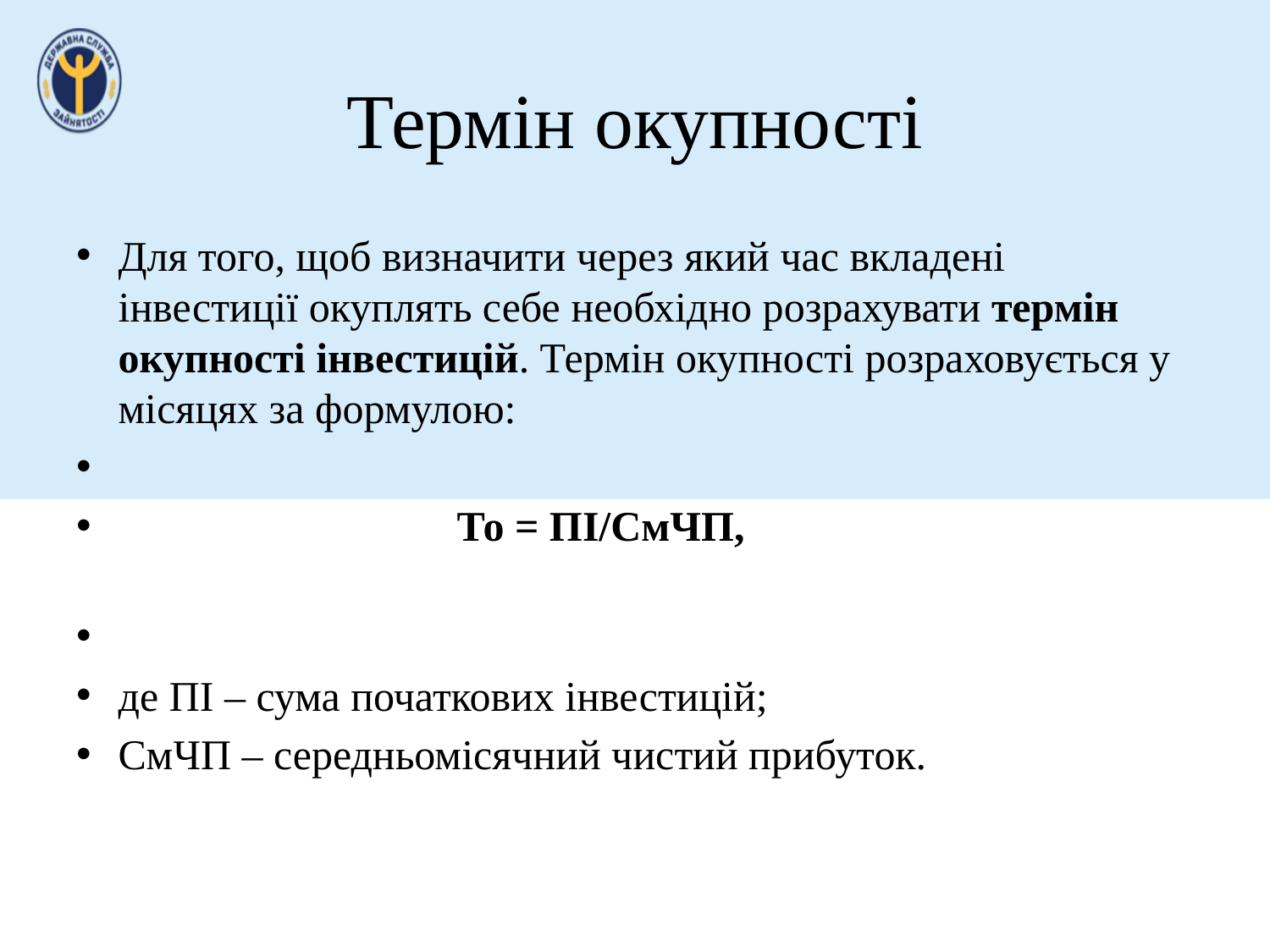

# Термін окупності
Для того, щоб визначити через який час вкладені інвестиції окуплять себе необхідно розрахувати термін окупності інвестицій. Термін окупності розраховується у місяцях за формулою:

                                То = ПІ/СмЧП,

де ПІ – сума початкових інвестицій;
СмЧП – середньомісячний чистий прибуток.